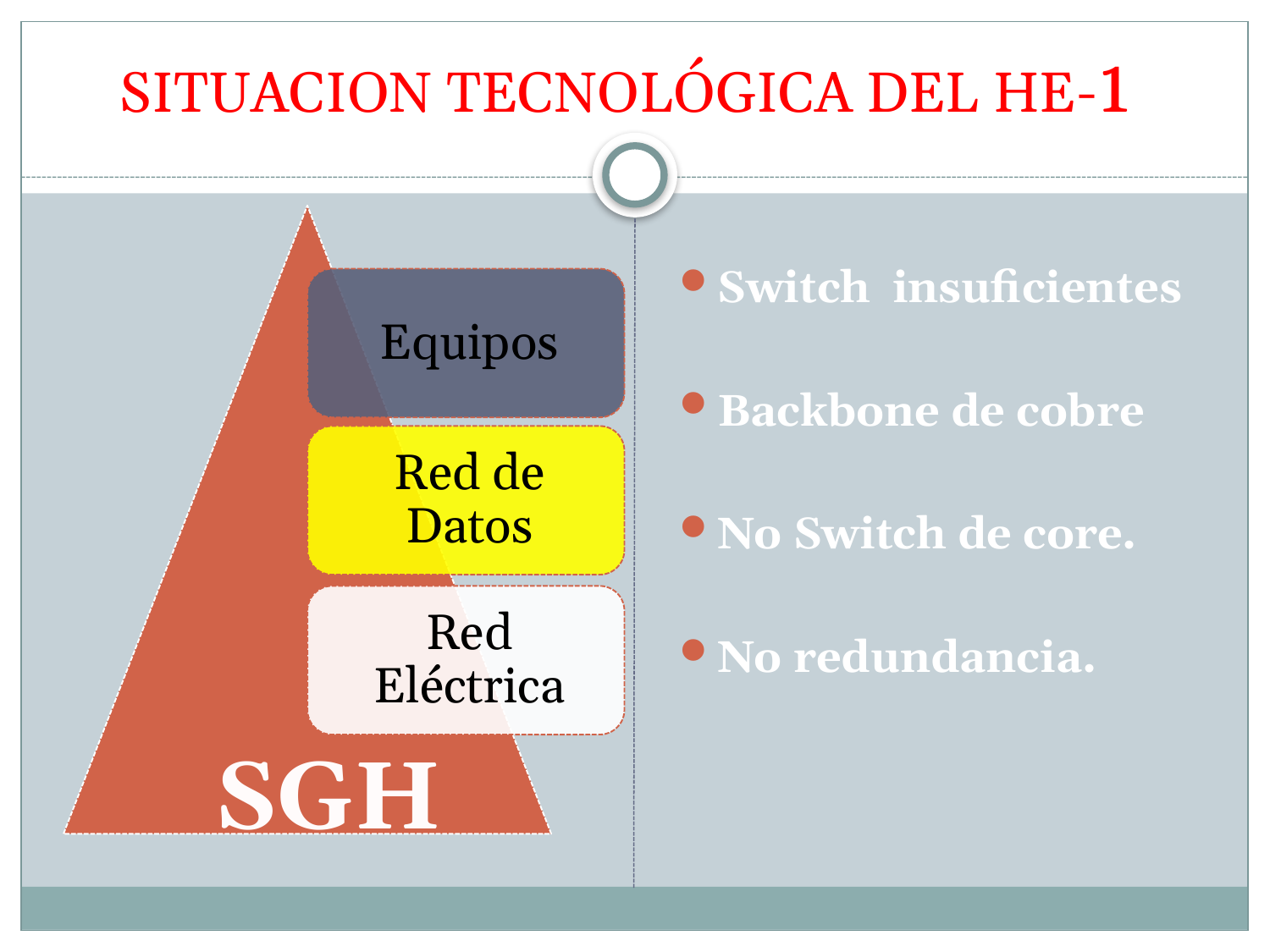

# SITUACION TECNOLÓGICA DEL HE-1

Switch  insuficientes

Backbone de cobre

No Switch de core.

No redundancia.

Equipos
Red de Datos
Red Eléctrica
SGH